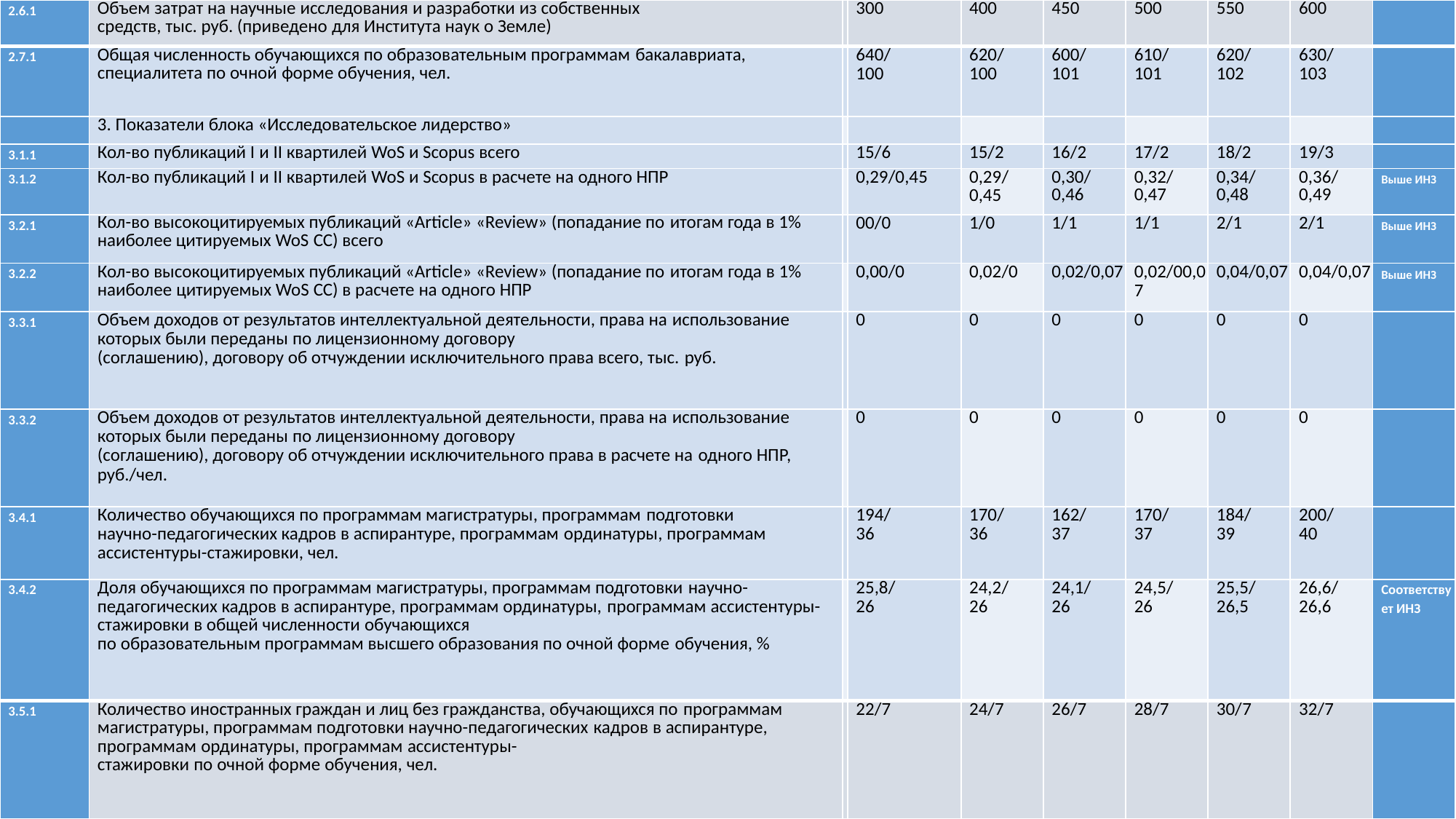

| 2.6.1 | Объем затрат на научные исследования и разработки из собственных средств, тыс. руб. (приведено для Института наук о Земле) |  | 300 | 400 | 450 | 500 | 550 | 600 |  |
| --- | --- | --- | --- | --- | --- | --- | --- | --- | --- |
| 2.7.1 | Общая численность обучающихся по образовательным программам бакалавриата, специалитета по очной форме обучения, чел. |  | 640/ 100 | 620/ 100 | 600/ 101 | 610/ 101 | 620/ 102 | 630/ 103 |  |
|  | 3. Показатели блока «Исследовательское лидерство» |  |  |  |  |  |  |  |  |
| 3.1.1 | Кол-во публикаций I и II квартилей WoS и Scopus всего |  | 15/6 | 15/2 | 16/2 | 17/2 | 18/2 | 19/3 |  |
| 3.1.2 | Кол-во публикаций I и II квартилей WoS и Scopus в расчете на одного НПР |  | 0,29/0,45 | 0,29/ 0,45 | 0,30/ 0,46 | 0,32/ 0,47 | 0,34/ 0,48 | 0,36/ 0,49 | Выше ИНЗ |
| 3.2.1 | Кол-во высокоцитируемых публикаций «Article» «Review» (попадание по итогам года в 1% наиболее цитируемых WoS CC) всего |  | 00/0 | 1/0 | 1/1 | 1/1 | 2/1 | 2/1 | Выше ИНЗ |
| 3.2.2 | Кол-во высокоцитируемых публикаций «Article» «Review» (попадание по итогам года в 1% наиболее цитируемых WoS CC) в расчете на одного НПР |  | 0,00/0 | 0,02/0 | 0,02/0,07 | 0,02/00,07 | 0,04/0,07 | 0,04/0,07 | Выше ИНЗ |
| 3.3.1 | Объем доходов от результатов интеллектуальной деятельности, права на использование которых были переданы по лицензионному договору (соглашению), договору об отчуждении исключительного права всего, тыс. руб. |  | 0 | 0 | 0 | 0 | 0 | 0 |  |
| 3.3.2 | Объем доходов от результатов интеллектуальной деятельности, права на использование которых были переданы по лицензионному договору (соглашению), договору об отчуждении исключительного права в расчете на одного НПР, руб./чел. |  | 0 | 0 | 0 | 0 | 0 | 0 |  |
| 3.4.1 | Количество обучающихся по программам магистратуры, программам подготовки научно-педагогических кадров в аспирантуре, программам ординатуры, программам ассистентуры-стажировки, чел. |  | 194/ 36 | 170/ 36 | 162/ 37 | 170/ 37 | 184/ 39 | 200/ 40 |  |
| 3.4.2 | Доля обучающихся по программам магистратуры, программам подготовки научно-педагогических кадров в аспирантуре, программам ординатуры, программам ассистентуры-стажировки в общей численности обучающихся по образовательным программам высшего образования по очной форме обучения, % |  | 25,8/ 26 | 24,2/ 26 | 24,1/ 26 | 24,5/ 26 | 25,5/ 26,5 | 26,6/ 26,6 | Соответствует ИНЗ |
| 3.5.1 | Количество иностранных граждан и лиц без гражданства, обучающихся по программам магистратуры, программам подготовки научно-педагогических кадров в аспирантуре, программам ординатуры, программам ассистентуры- стажировки по очной форме обучения, чел. |  | 22/7 | 24/7 | 26/7 | 28/7 | 30/7 | 32/7 |  |